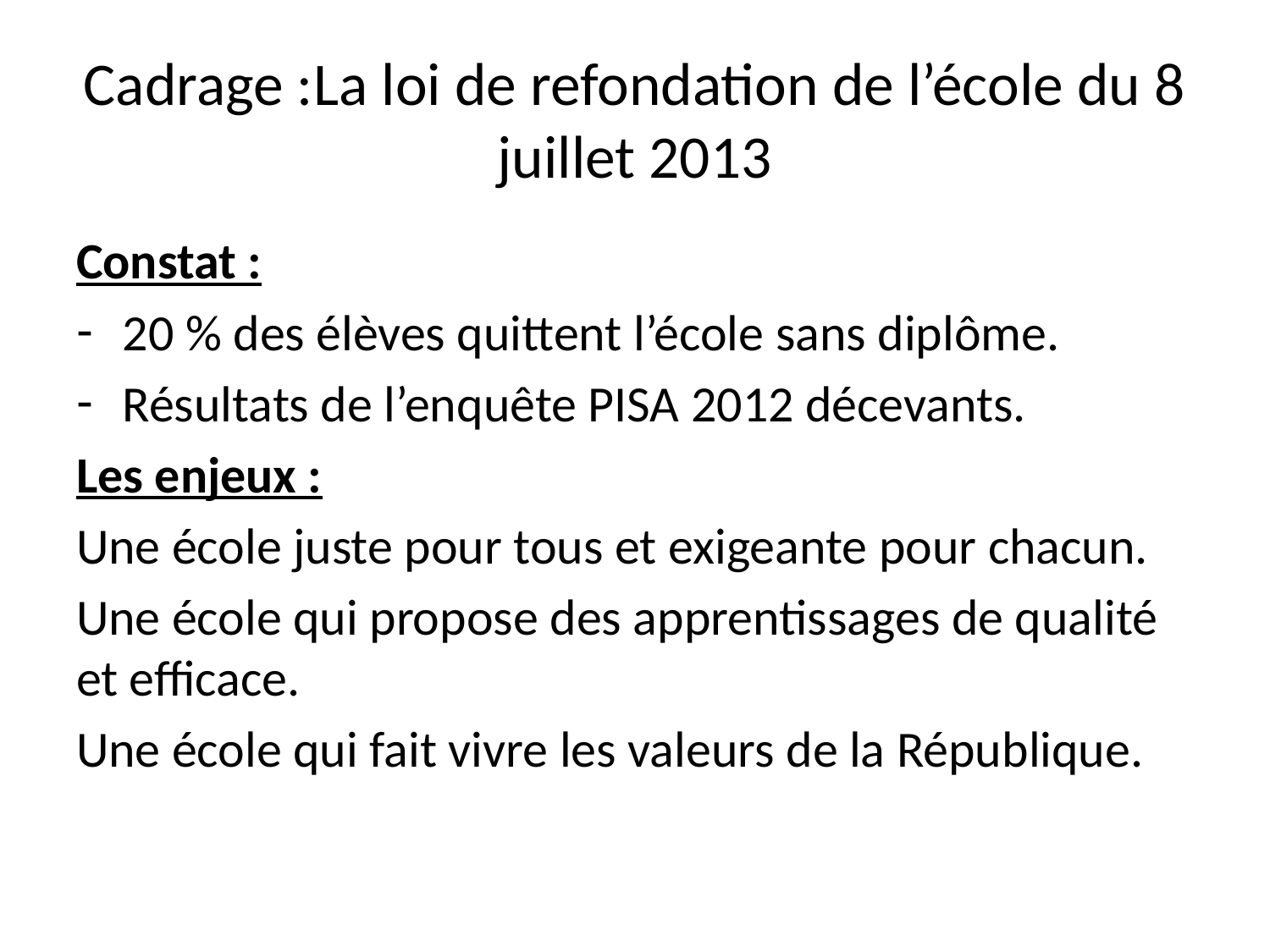

# Cadrage :La loi de refondation de l’école du 8 juillet 2013
Constat :
20 % des élèves quittent l’école sans diplôme.
Résultats de l’enquête PISA 2012 décevants.
Les enjeux :
Une école juste pour tous et exigeante pour chacun.
Une école qui propose des apprentissages de qualité et efficace.
Une école qui fait vivre les valeurs de la République.